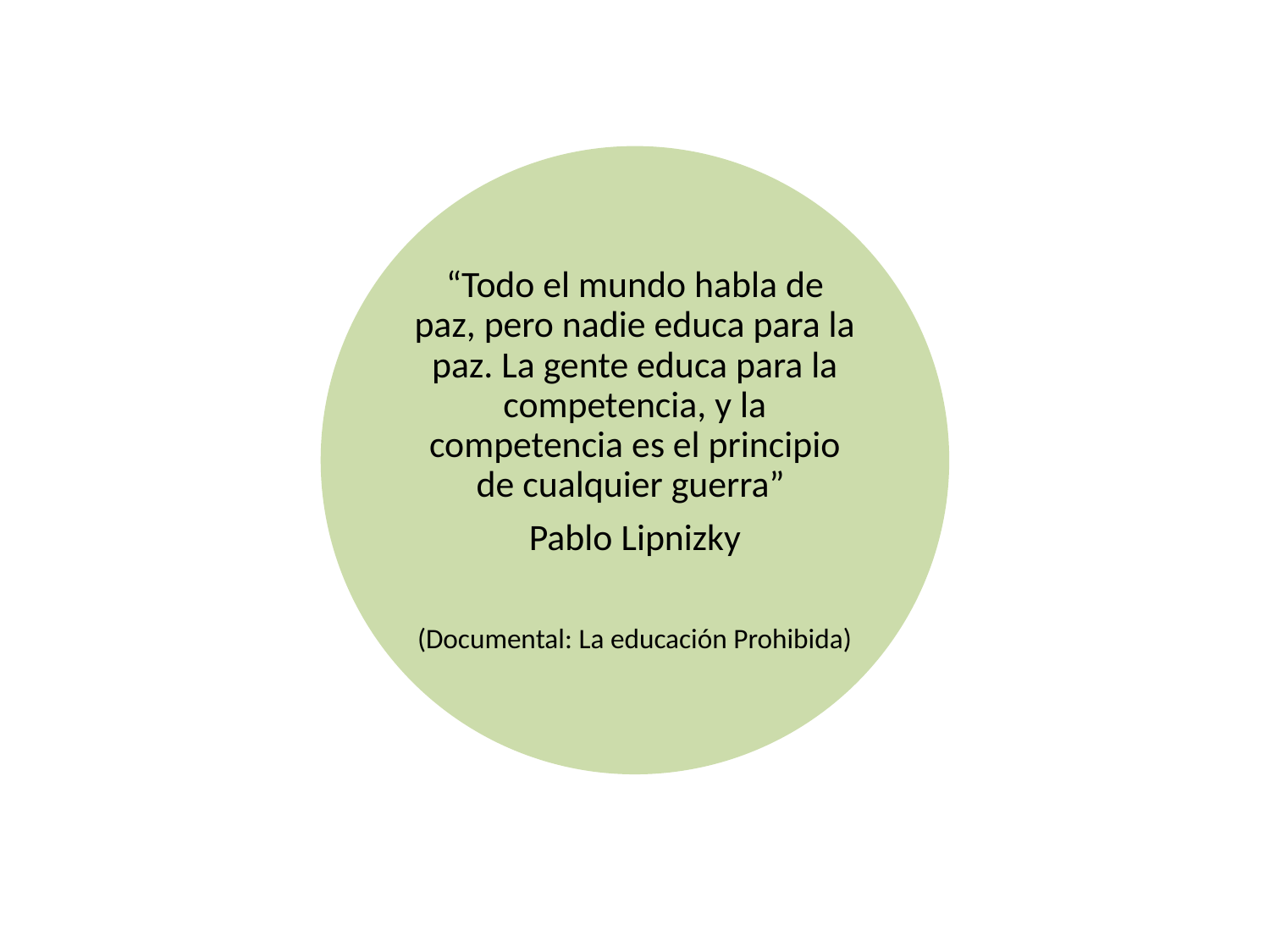

“Todo el mundo habla de paz, pero nadie educa para la paz. La gente educa para la competencia, y la competencia es el principio de cualquier guerra”
Pablo Lipnizky

(Documental: La educación Prohibida)